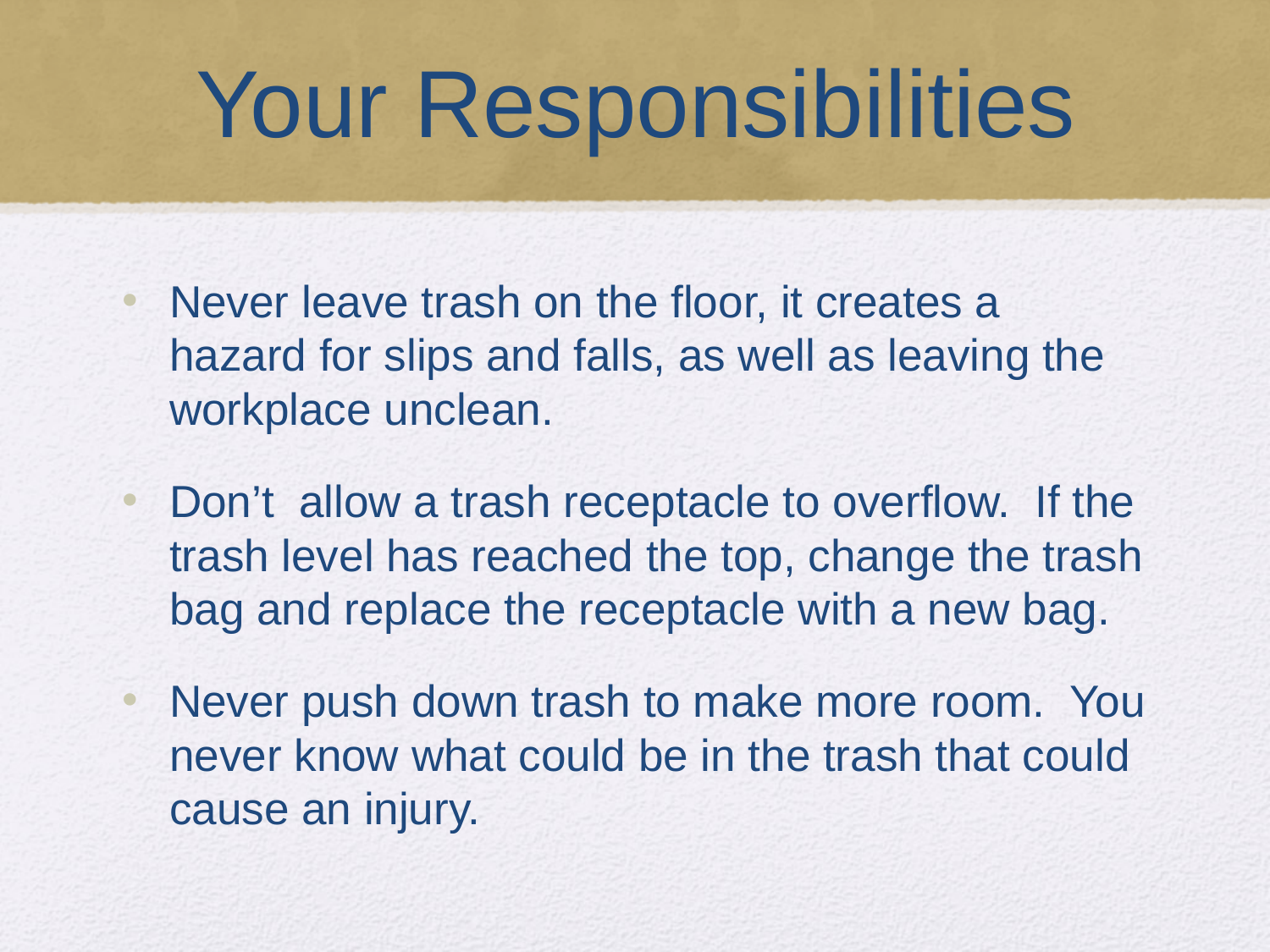

# Your Responsibilities
Never leave trash on the floor, it creates a hazard for slips and falls, as well as leaving the workplace unclean.
Don’t  allow a trash receptacle to overflow.  If the trash level has reached the top, change the trash bag and replace the receptacle with a new bag.
Never push down trash to make more room.  You never know what could be in the trash that could cause an injury.